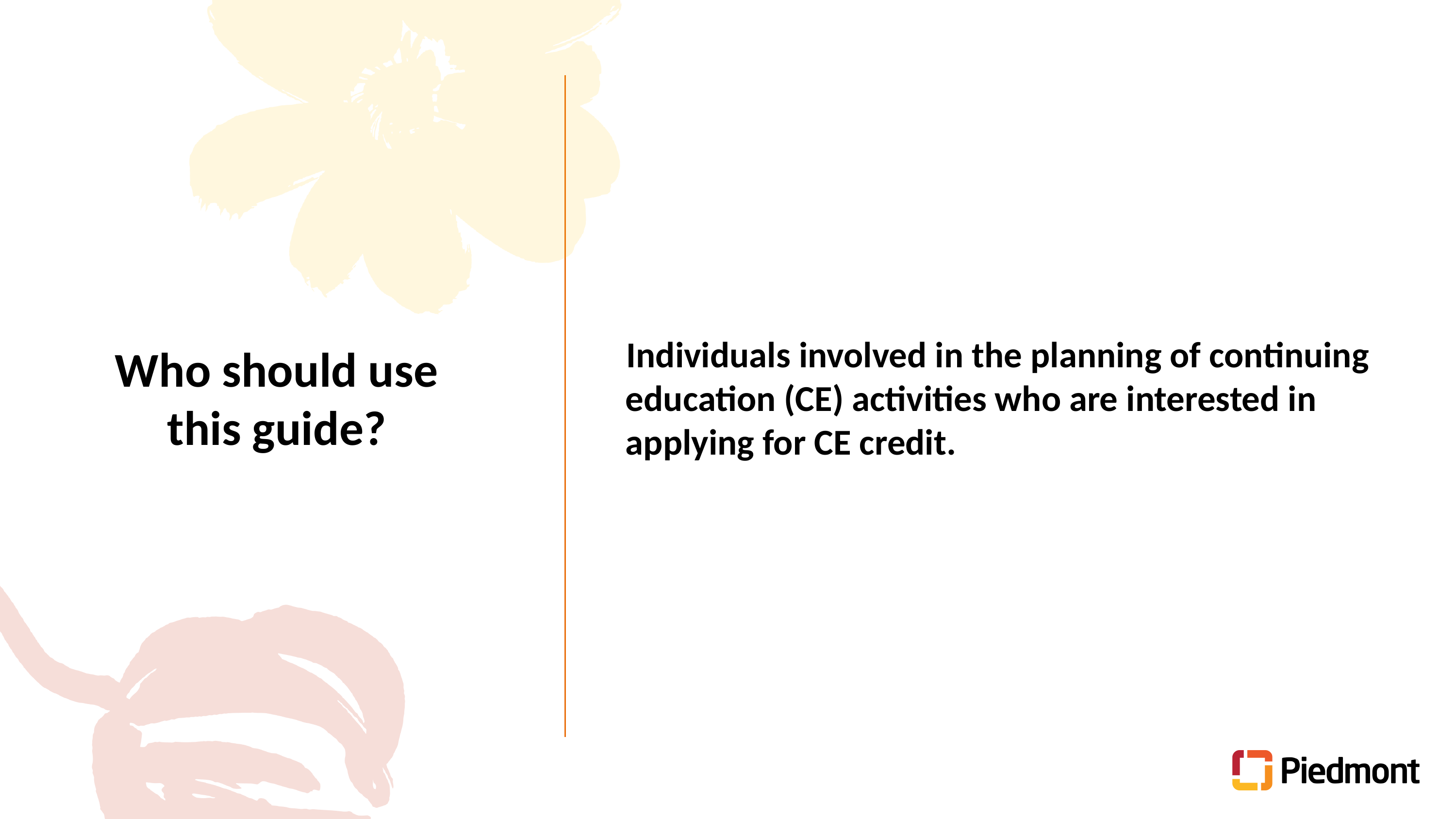

Individuals involved in the planning of continuing education (CE) activities who are interested in applying for CE credit.
Who should use this guide?